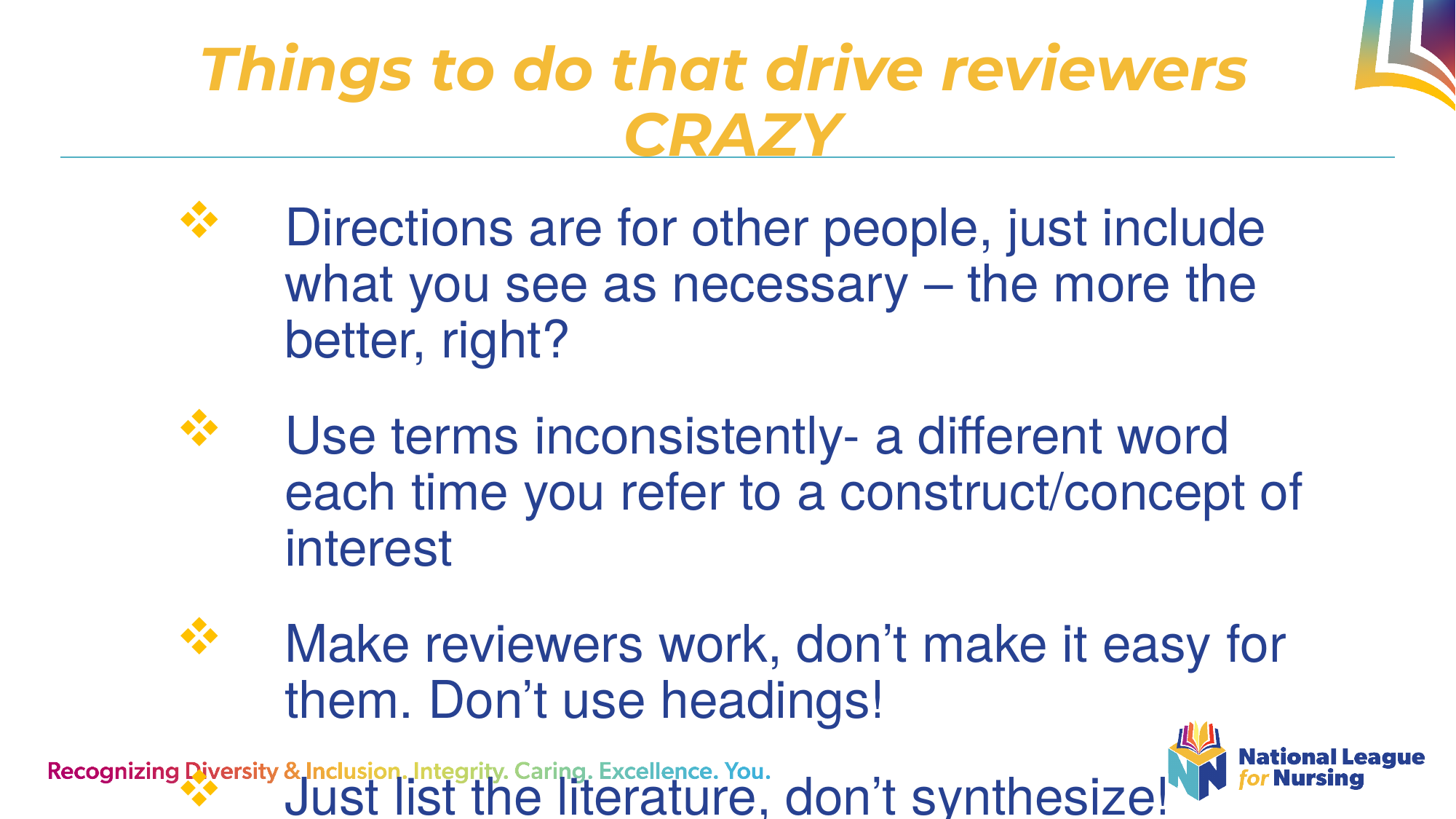

# Things to do that drive reviewers CRAZY
Directions are for other people, just include what you see as necessary – the more the better, right?
Use terms inconsistently- a different word each time you refer to a construct/concept of interest
Make reviewers work, don’t make it easy for them. Don’t use headings!
Just list the literature, don’t synthesize!